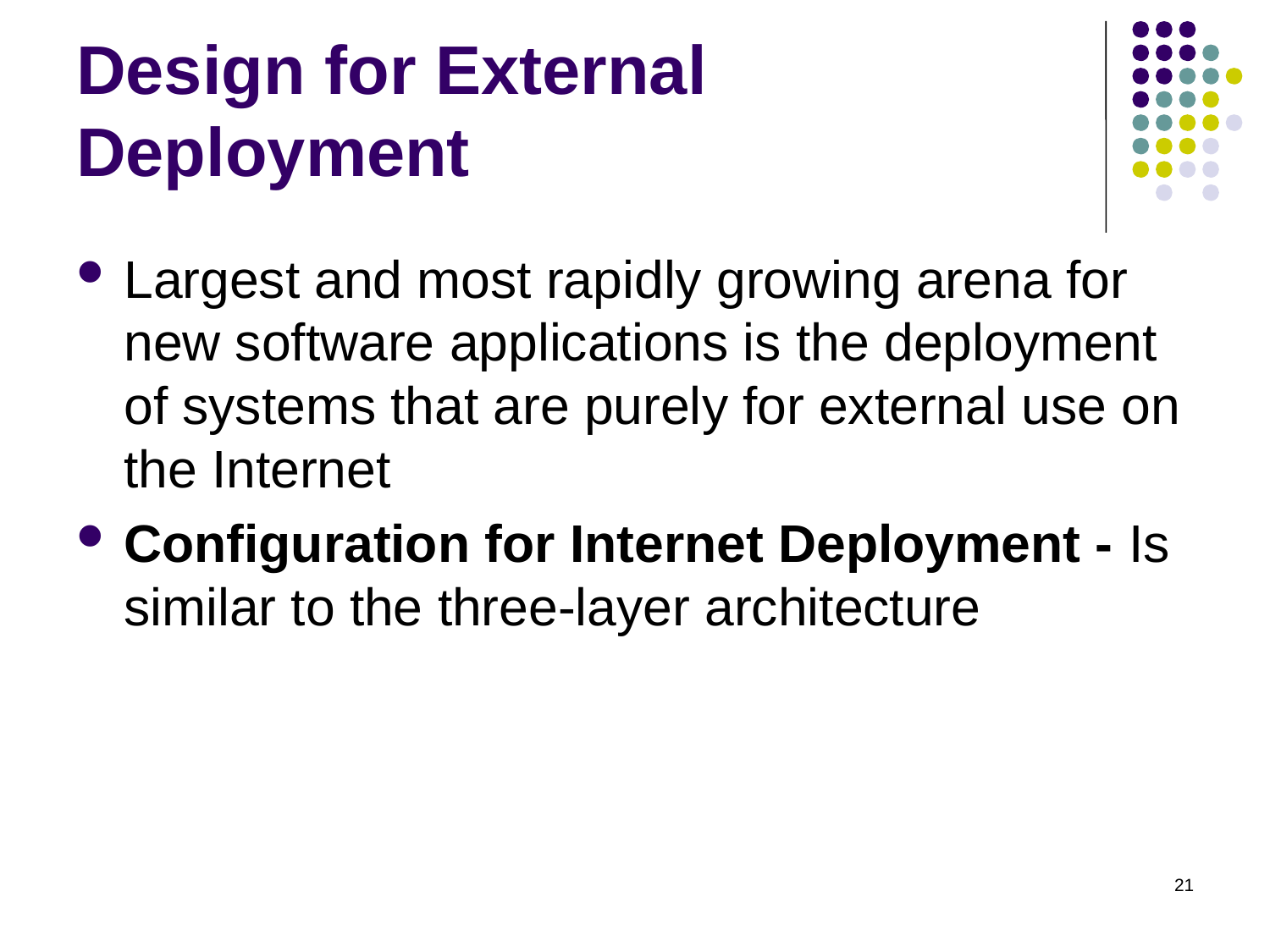

# Design for External Deployment
Largest and most rapidly growing arena for new software applications is the deployment of systems that are purely for external use on the Internet
Configuration for Internet Deployment - Is similar to the three-layer architecture

21